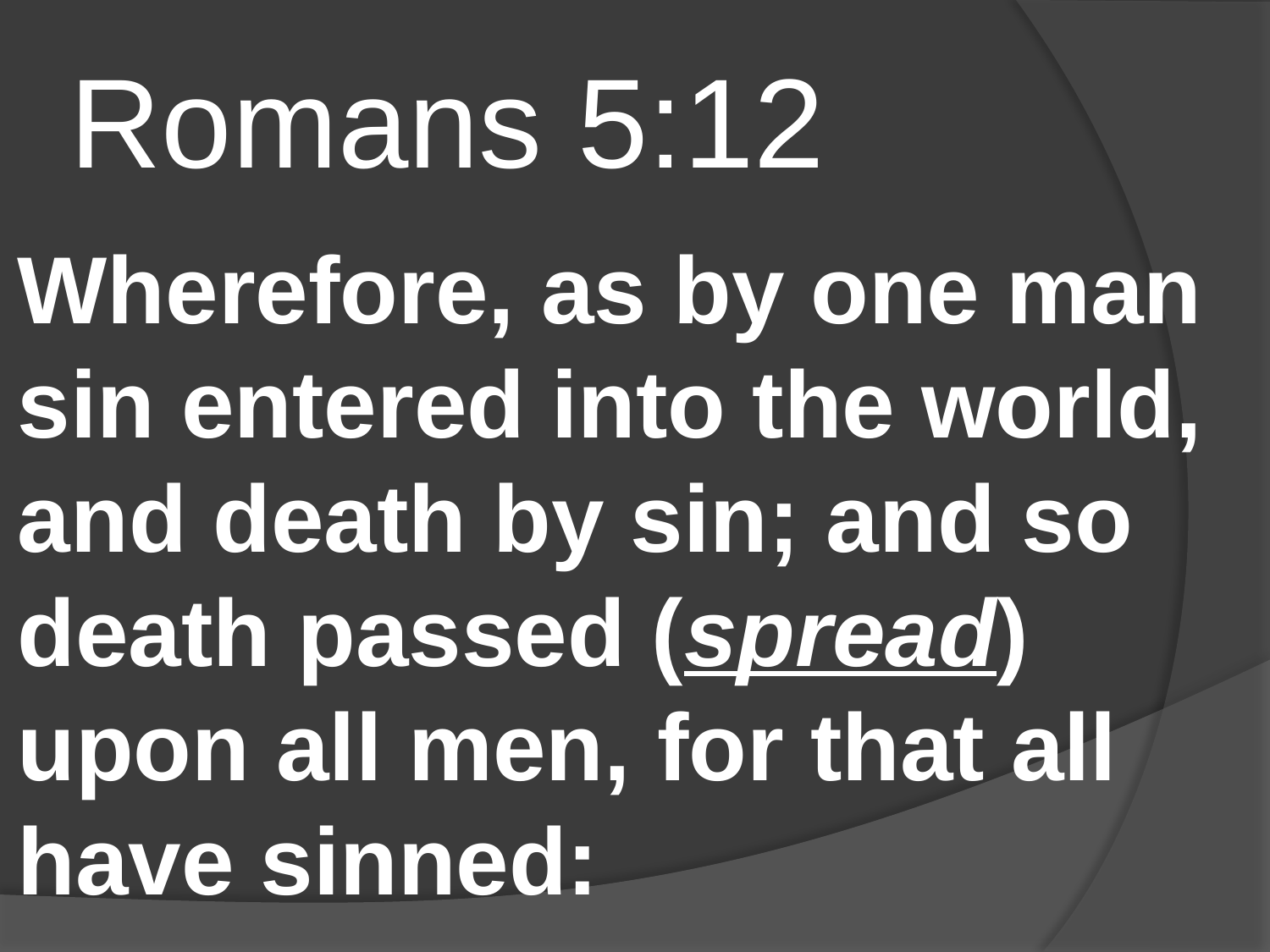

# Romans 5:12
Wherefore, as by one man sin entered into the world, and death by sin; and so death passed (spread) upon all men, for that all have sinned: